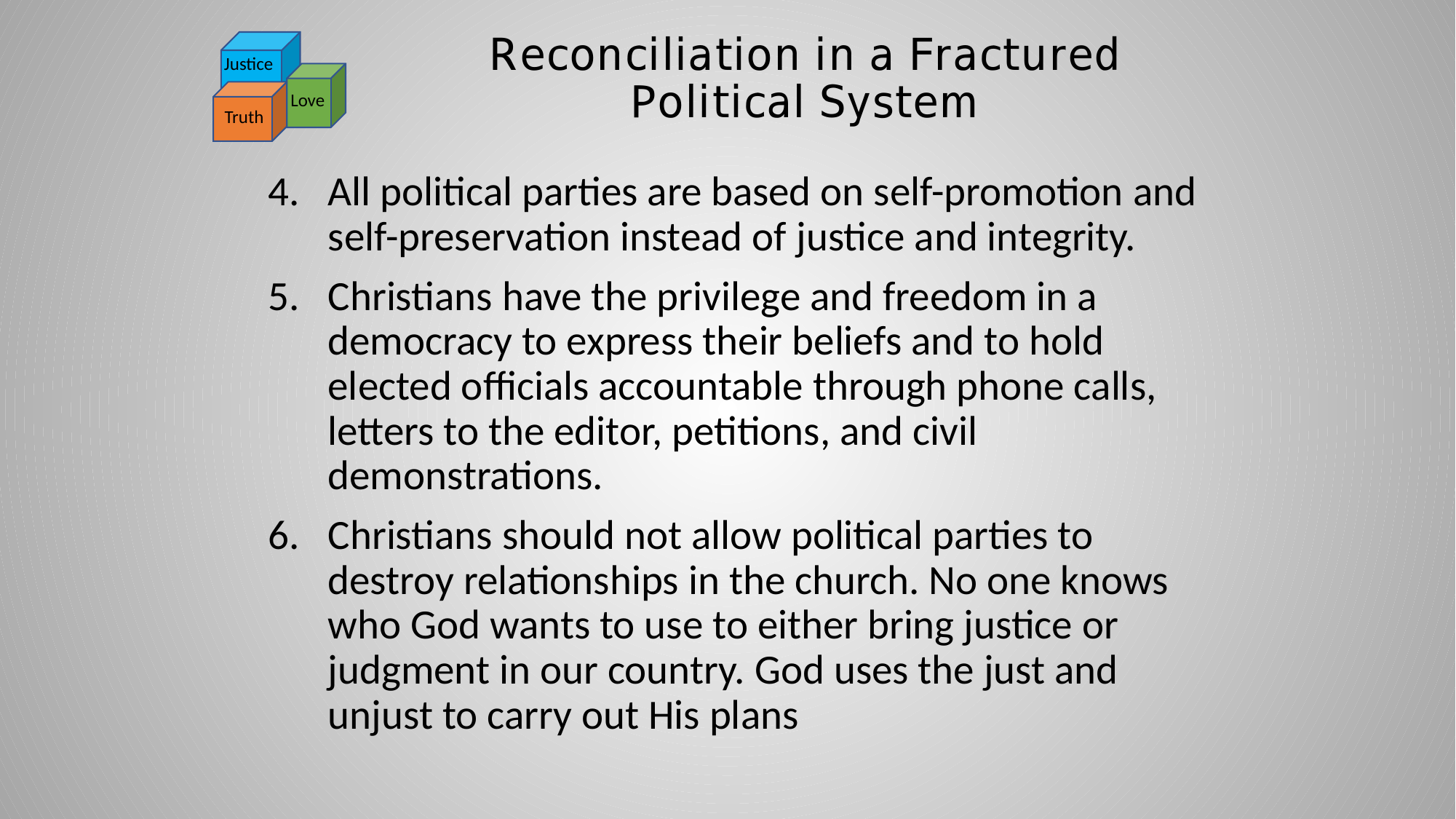

# Reconciliation in a Fractured Political System

Justice

Love
Truth
All political parties are based on self-promotion and self-preservation instead of justice and integrity.
Christians have the privilege and freedom in a democracy to express their beliefs and to hold elected officials accountable through phone calls, letters to the editor, petitions, and civil demonstrations.
Christians should not allow political parties to destroy relationships in the church. No one knows who God wants to use to either bring justice or judgment in our country. God uses the just and unjust to carry out His plans